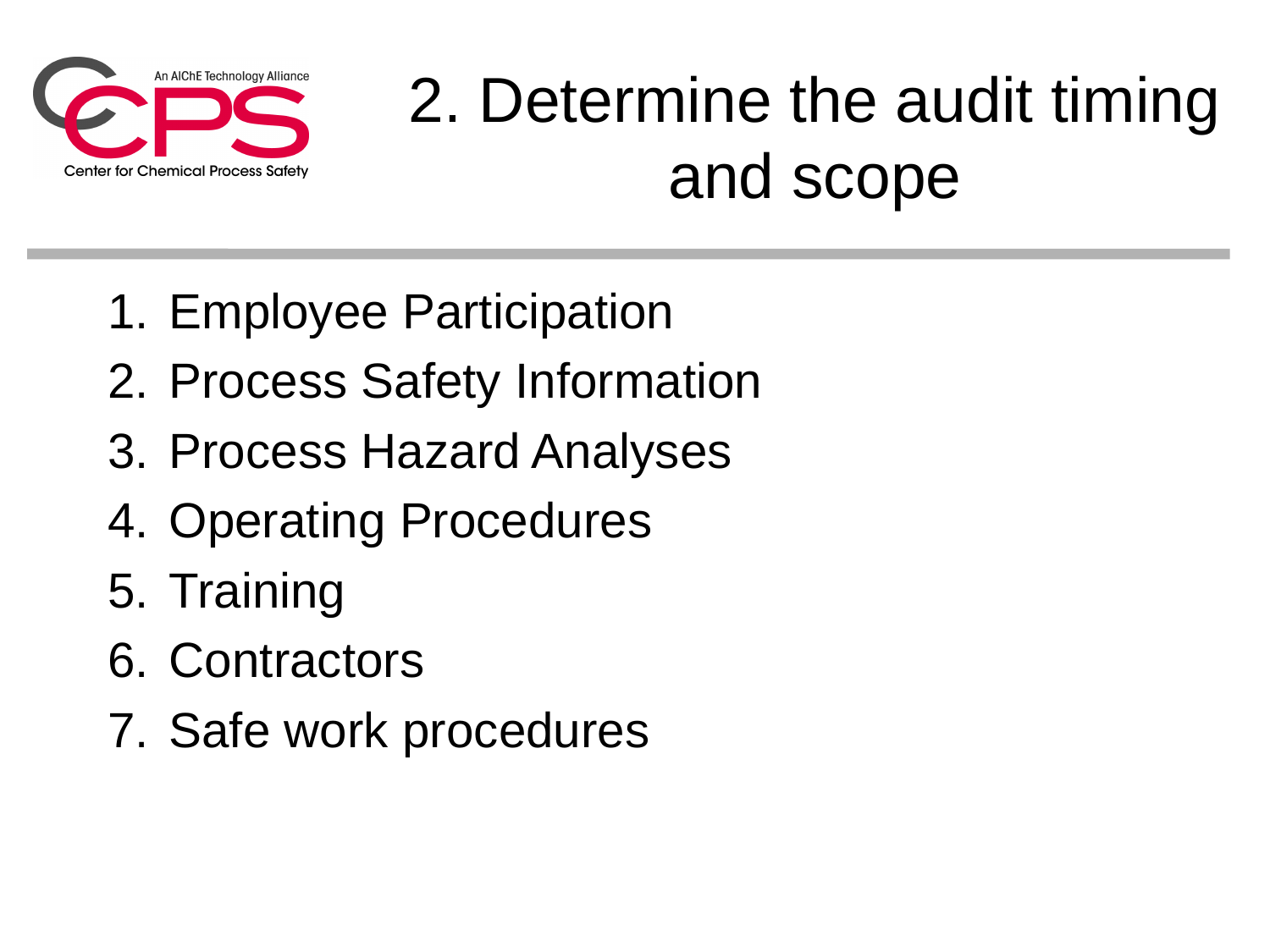

2. Determine the audit timing and scope

 Employee Participation
 Process Safety Information
 Process Hazard Analyses
 Operating Procedures
 Training
 Contractors
 Safe work procedures